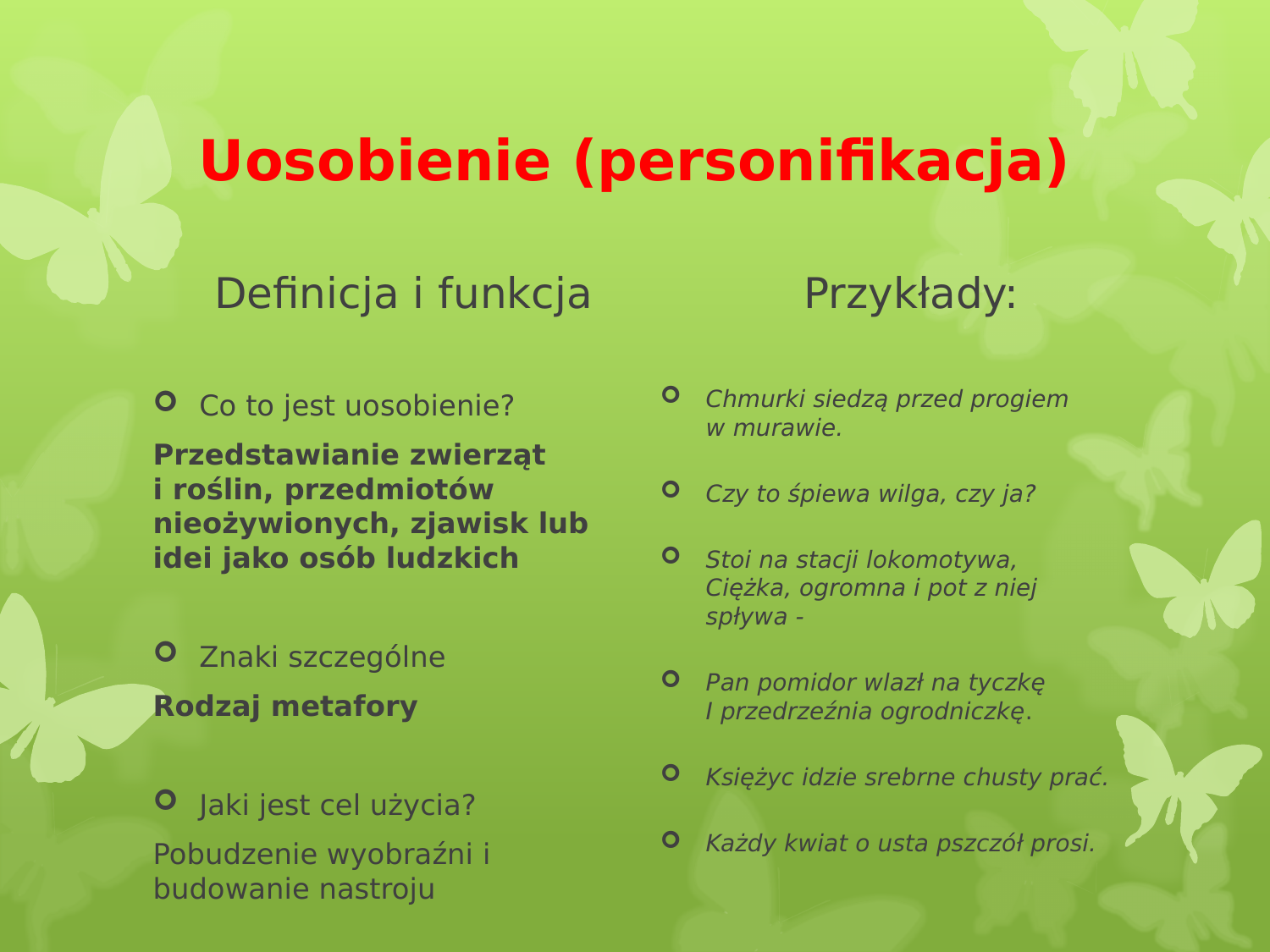

# Uosobienie (personifikacja)
Definicja i funkcja
Przykłady:

Co to jest uosobienie?
Przedstawianie zwierząt
i roślin, przedmiotów nieożywionych, zjawisk lub idei jako osób ludzkich

Znaki szczególne
Rodzaj metafory

Jaki jest cel użycia?
Pobudzenie wyobraźni i budowanie nastroju

Chmurki siedzą przed progiem
w murawie.

Czy to śpiewa wilga, czy ja?

Stoi na stacji lokomotywa,
Ciężka, ogromna i pot z niej spływa -

Pan pomidor wlazł na tyczkę
I przedrzeźnia ogrodniczkę.

Księżyc idzie srebrne chusty prać.

Każdy kwiat o usta pszczół prosi.